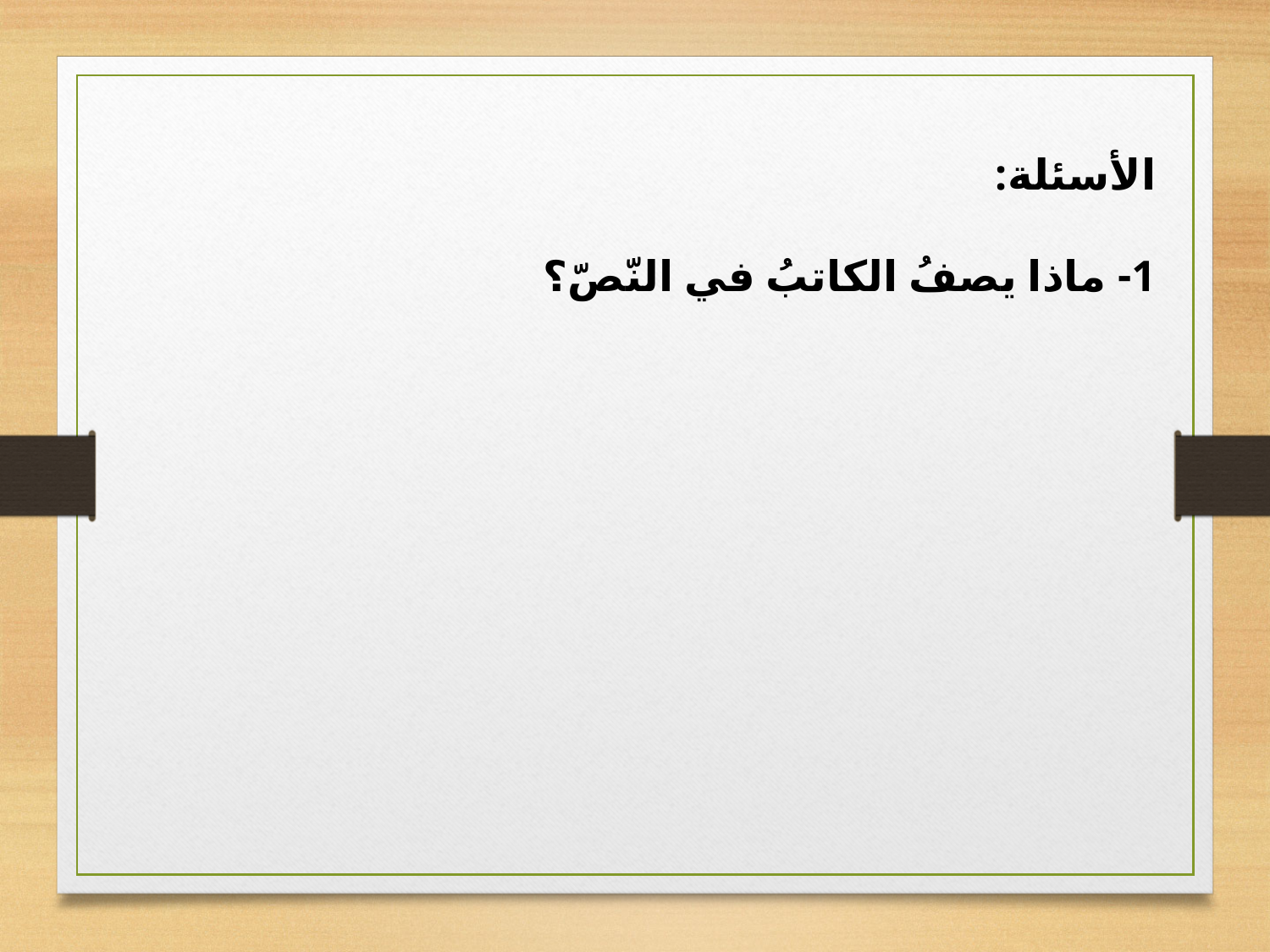

الأسئلة:

1- ماذا يصفُ الكاتبُ في النّصّ؟